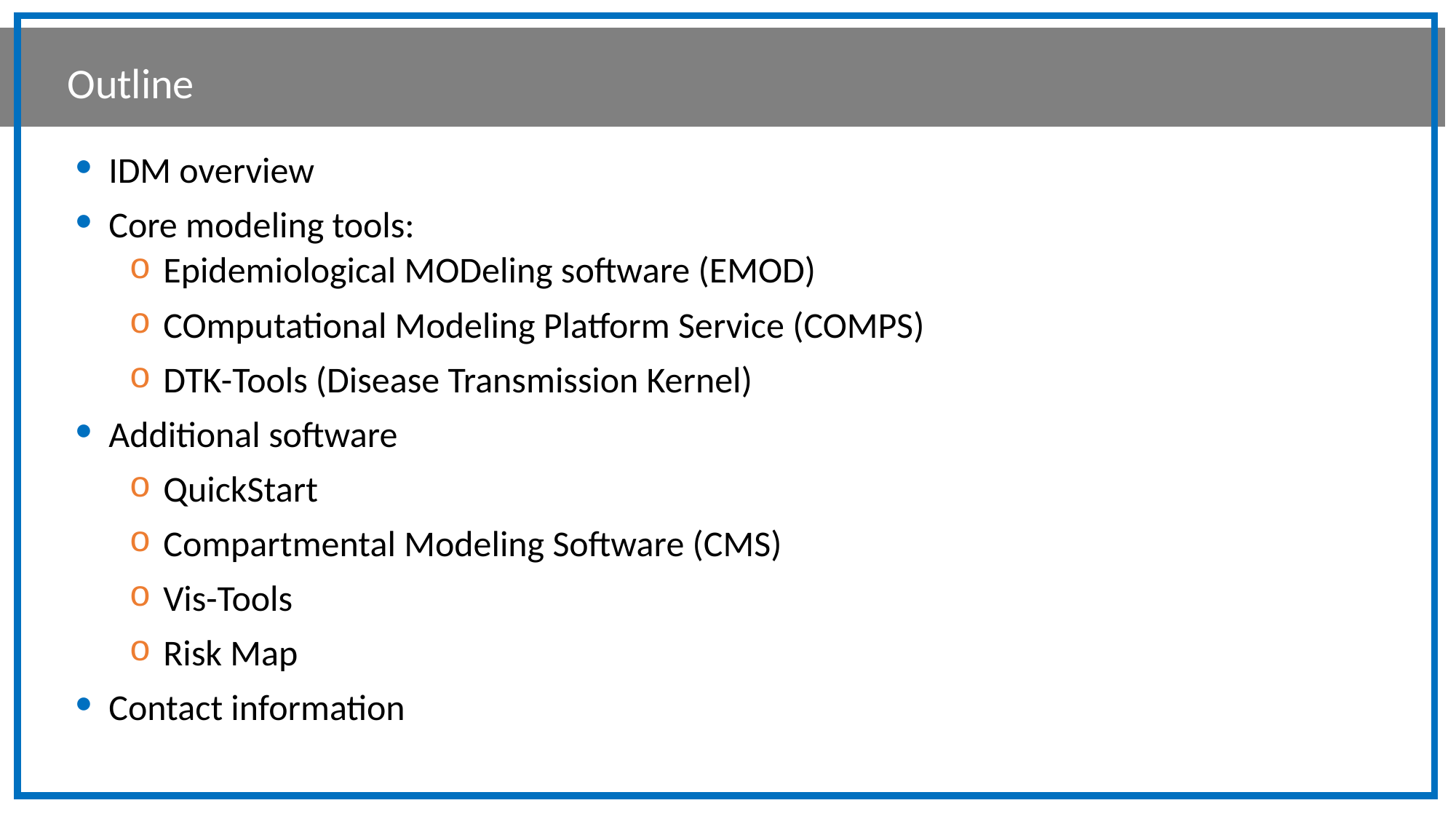

Outline
IDM overview
Core modeling tools:
Epidemiological MODeling software (EMOD)
COmputational Modeling Platform Service (COMPS)
DTK-Tools (Disease Transmission Kernel)
Additional software
QuickStart
Compartmental Modeling Software (CMS)
Vis-Tools
Risk Map
Contact information